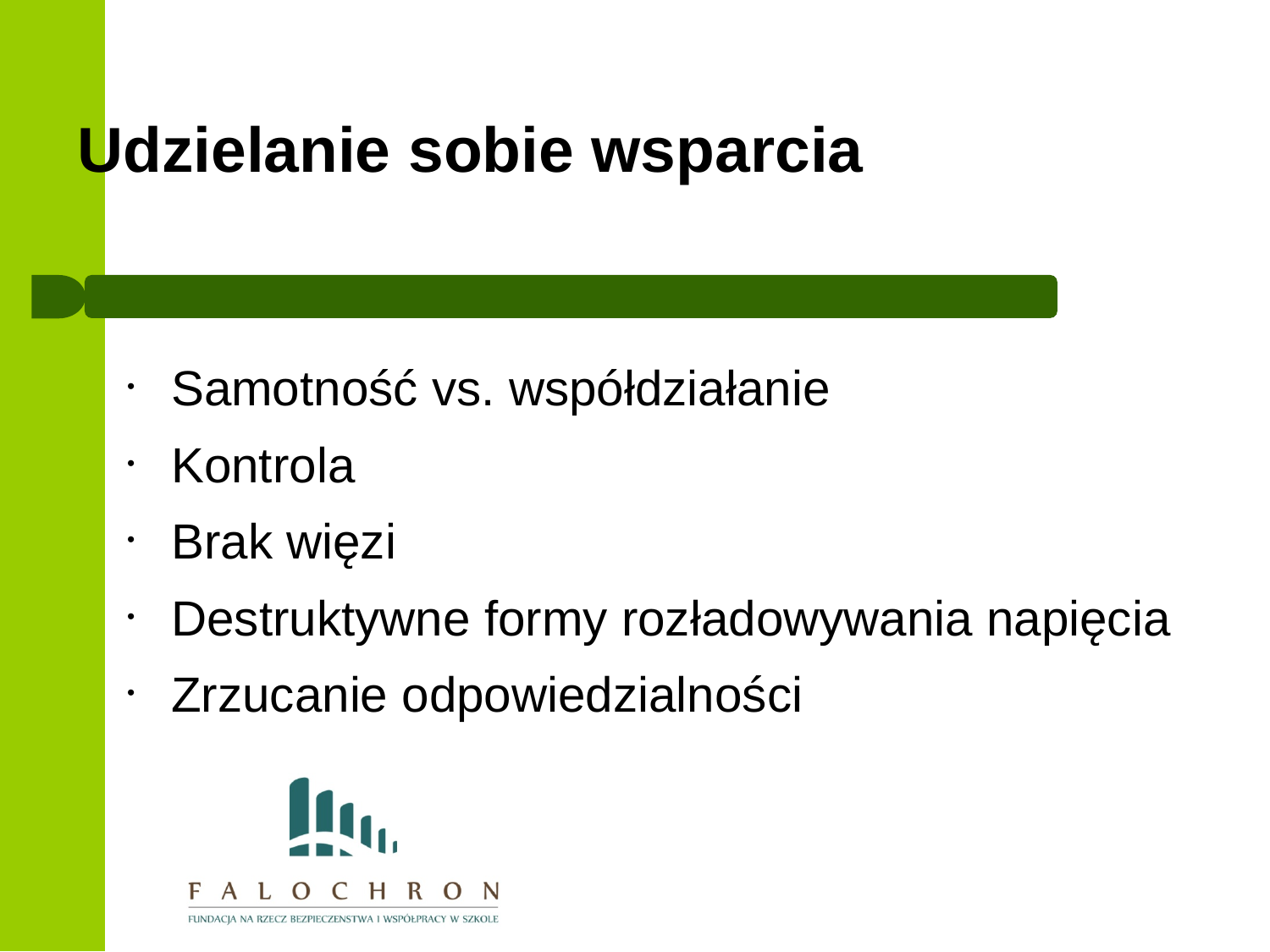

Udzielanie sobie wsparcia
Samotność vs. współdziałanie
Kontrola
Brak więzi
Destruktywne formy rozładowywania napięcia
Zrzucanie odpowiedzialności